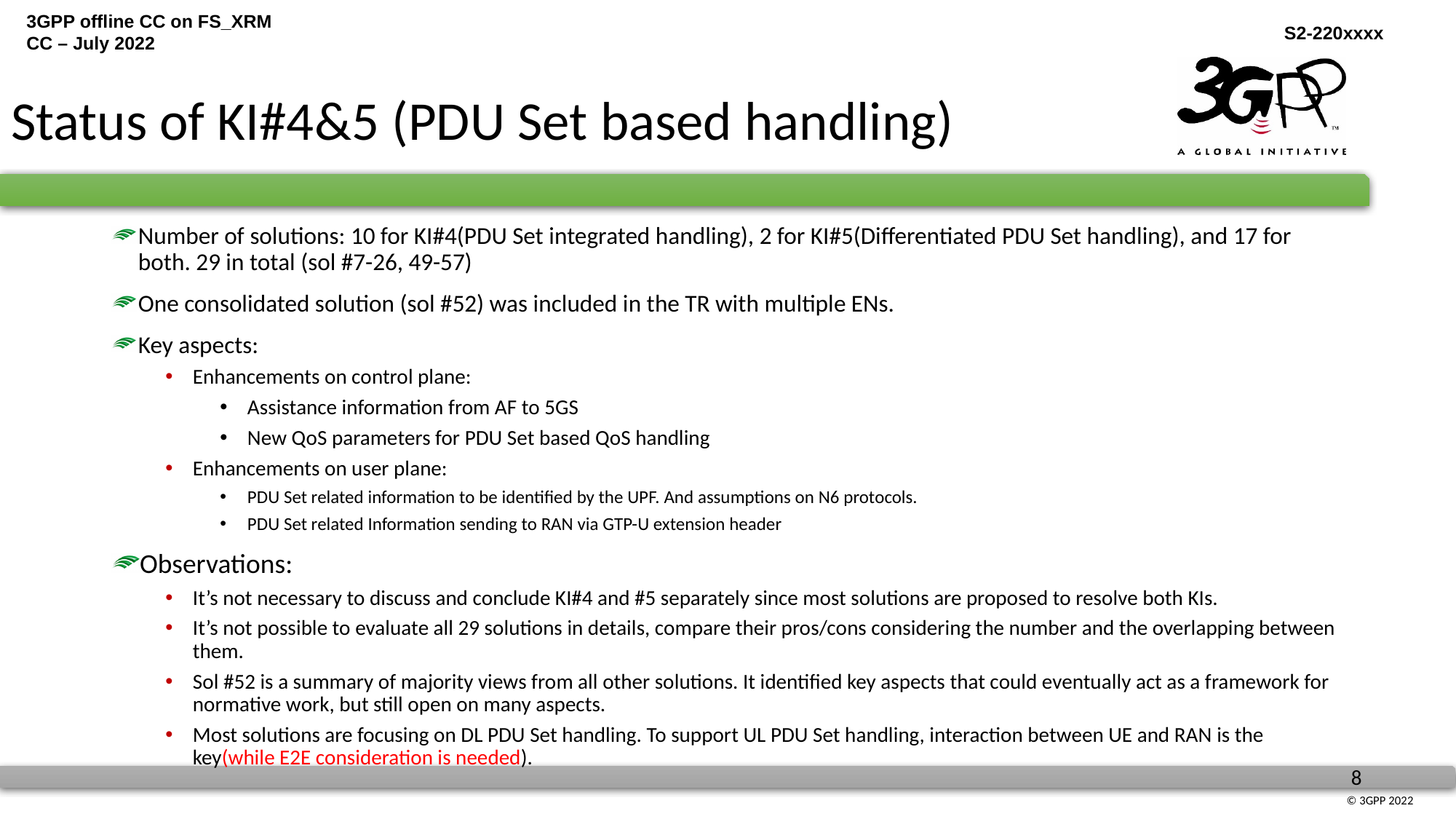

# Status of KI#4&5 (PDU Set based handling)
Number of solutions: 10 for KI#4(PDU Set integrated handling), 2 for KI#5(Differentiated PDU Set handling), and 17 for both. 29 in total (sol #7-26, 49-57)
One consolidated solution (sol #52) was included in the TR with multiple ENs.
Key aspects:
Enhancements on control plane:
Assistance information from AF to 5GS
New QoS parameters for PDU Set based QoS handling
Enhancements on user plane:
PDU Set related information to be identified by the UPF. And assumptions on N6 protocols.
PDU Set related Information sending to RAN via GTP-U extension header
Observations:
It’s not necessary to discuss and conclude KI#4 and #5 separately since most solutions are proposed to resolve both KIs.
It’s not possible to evaluate all 29 solutions in details, compare their pros/cons considering the number and the overlapping between them.
Sol #52 is a summary of majority views from all other solutions. It identified key aspects that could eventually act as a framework for normative work, but still open on many aspects.
Most solutions are focusing on DL PDU Set handling. To support UL PDU Set handling, interaction between UE and RAN is the key(while E2E consideration is needed).